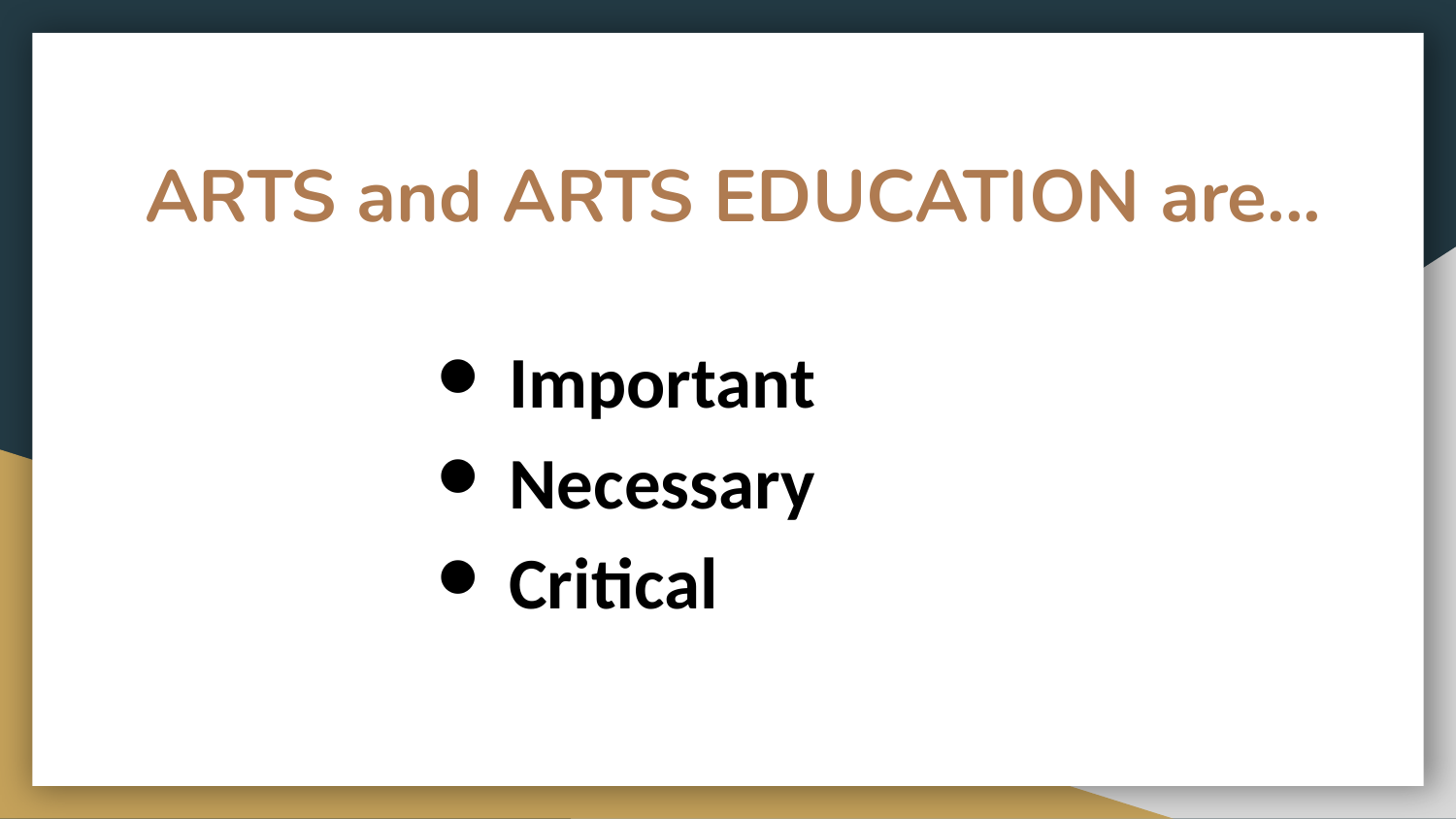

# ARTS and ARTS EDUCATION are...

Important
Necessary
Critical